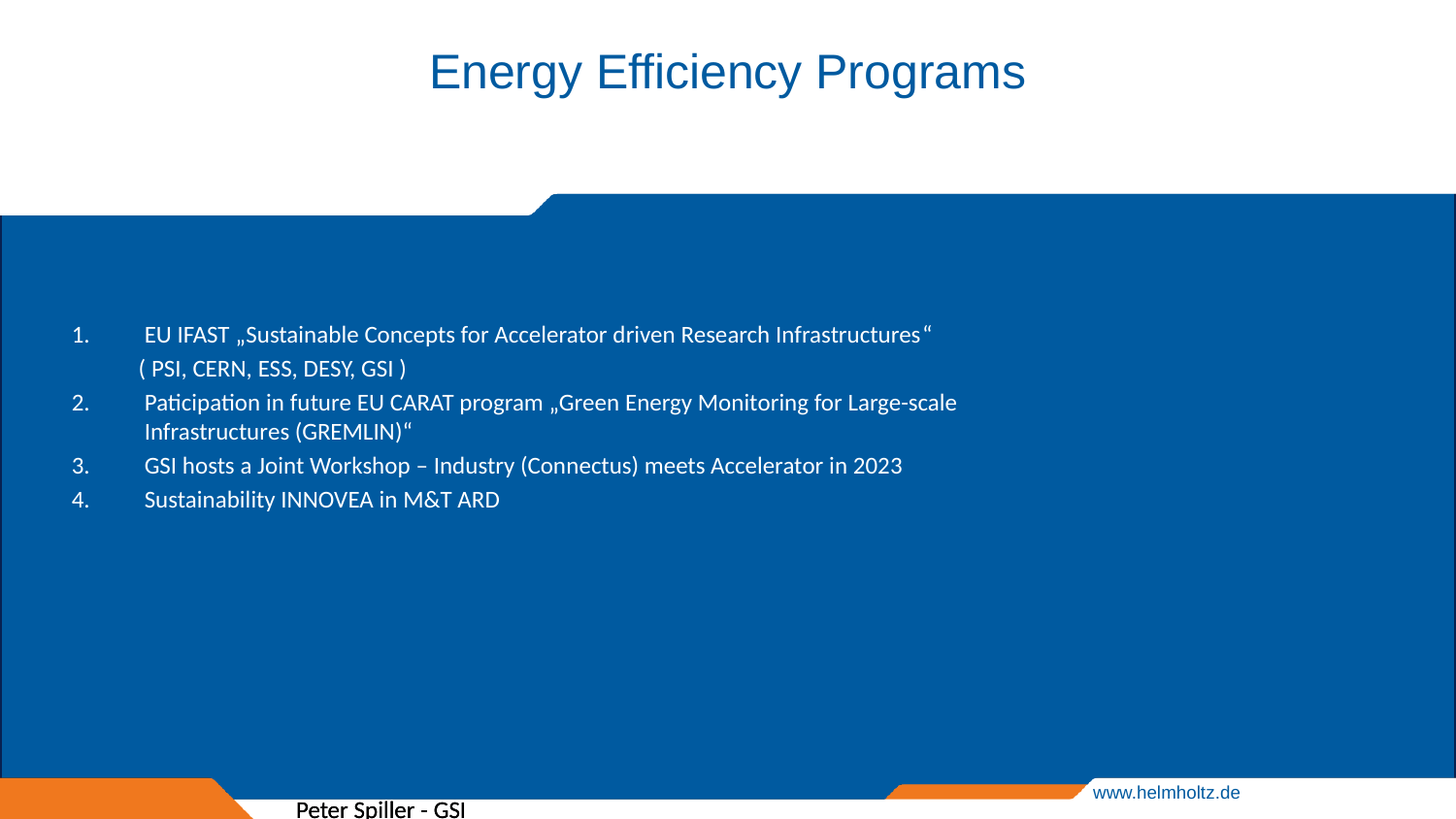

# Energy Efficiency Programs
EU IFAST „Sustainable Concepts for Accelerator driven Research Infrastructures“
            ( PSI, CERN, ESS, DESY, GSI )
Paticipation in future EU CARAT program „Green Energy Monitoring for Large-scale Infrastructures (GREMLIN)“
GSI hosts a Joint Workshop – Industry (Connectus) meets Accelerator in 2023
Sustainability INNOVEA in M&T ARD